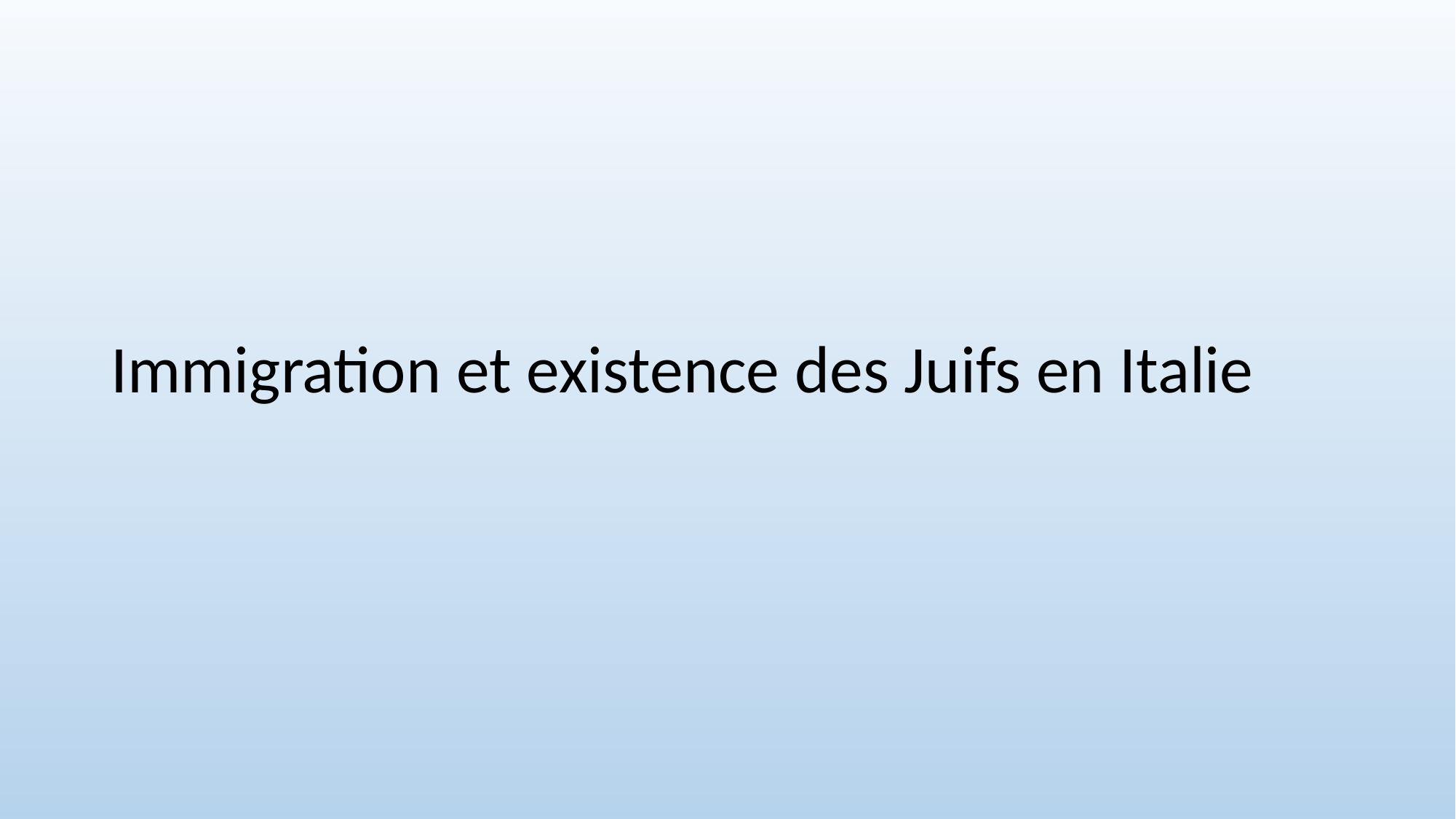

# Immigration et existence des Juifs en Italie